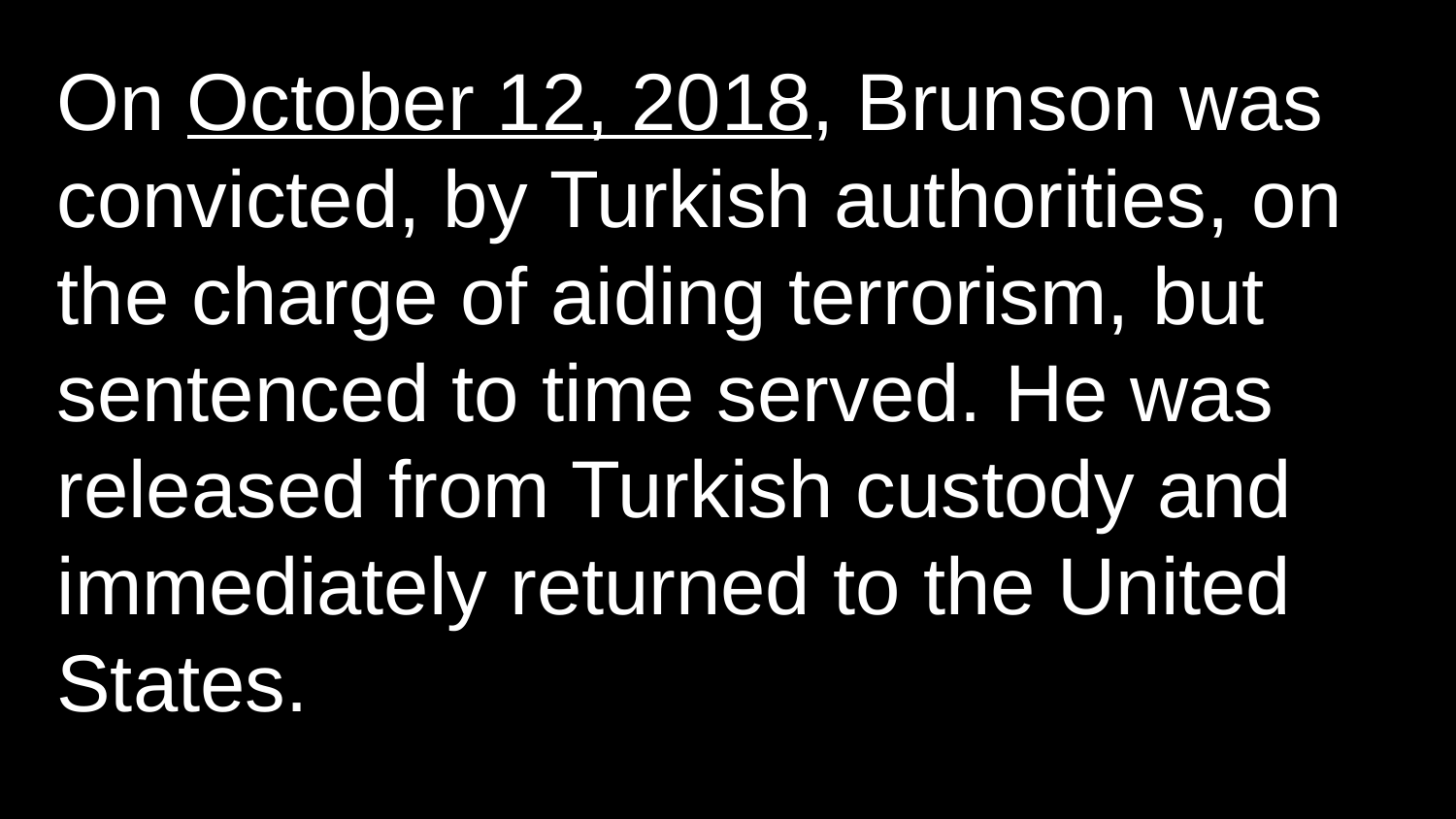

On October 12, 2018, Brunson was convicted, by Turkish authorities, on the charge of aiding terrorism, but sentenced to time served. He was released from Turkish custody and immediately returned to the United States.